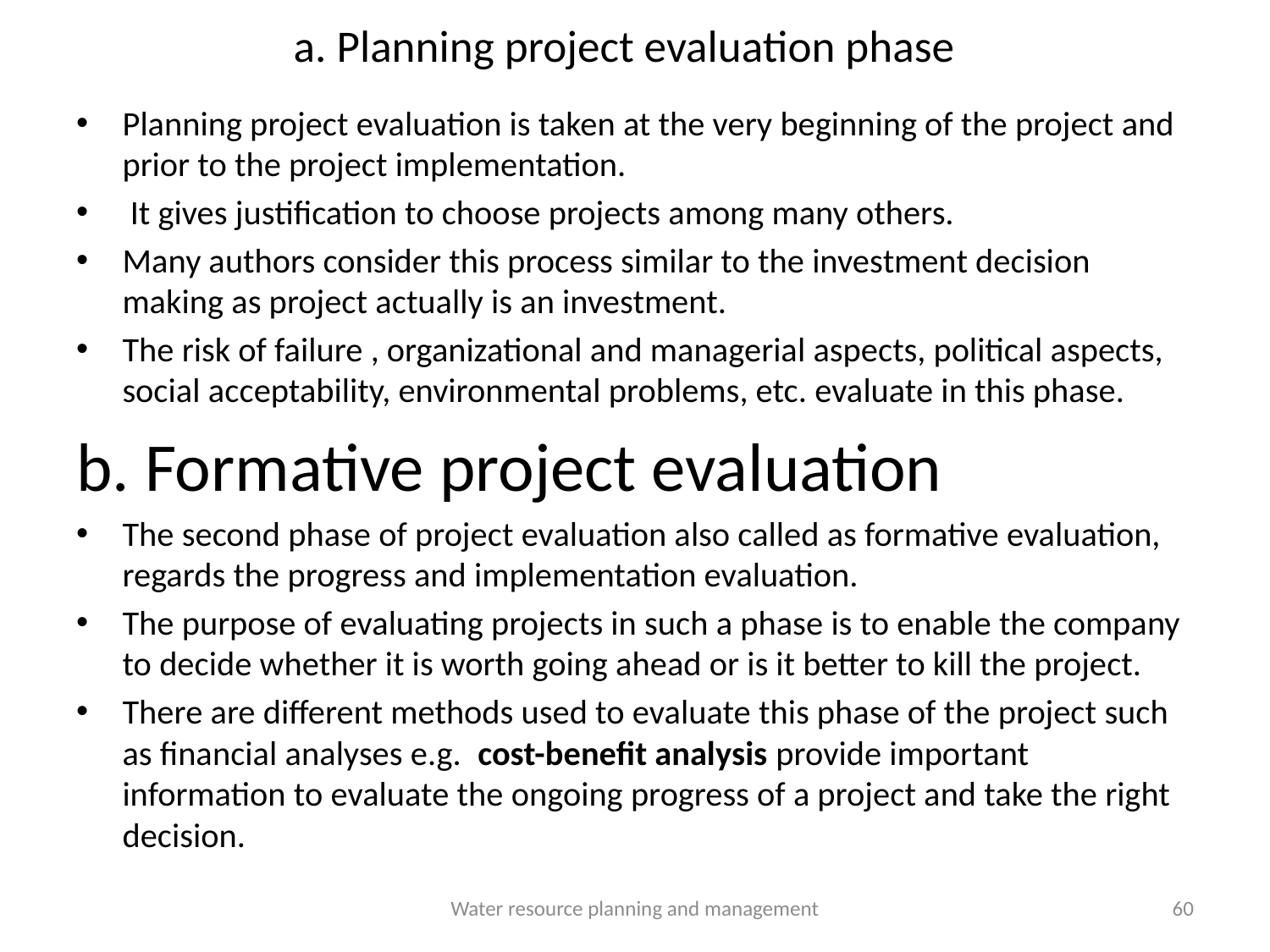

# a. Planning project evaluation phase
Planning project evaluation is taken at the very beginning of the project and prior to the project implementation.
 It gives justification to choose projects among many others.
Many authors consider this process similar to the investment decision making as project actually is an investment.
The risk of failure , organizational and managerial aspects, political aspects, social acceptability, environmental problems, etc. evaluate in this phase.
b. Formative project evaluation
The second phase of project evaluation also called as formative evaluation, regards the progress and implementation evaluation.
The purpose of evaluating projects in such a phase is to enable the company to decide whether it is worth going ahead or is it better to kill the project.
There are different methods used to evaluate this phase of the project such as financial analyses e.g.  cost-benefit analysis provide important information to evaluate the ongoing progress of a project and take the right decision.
Water resource planning and management
60